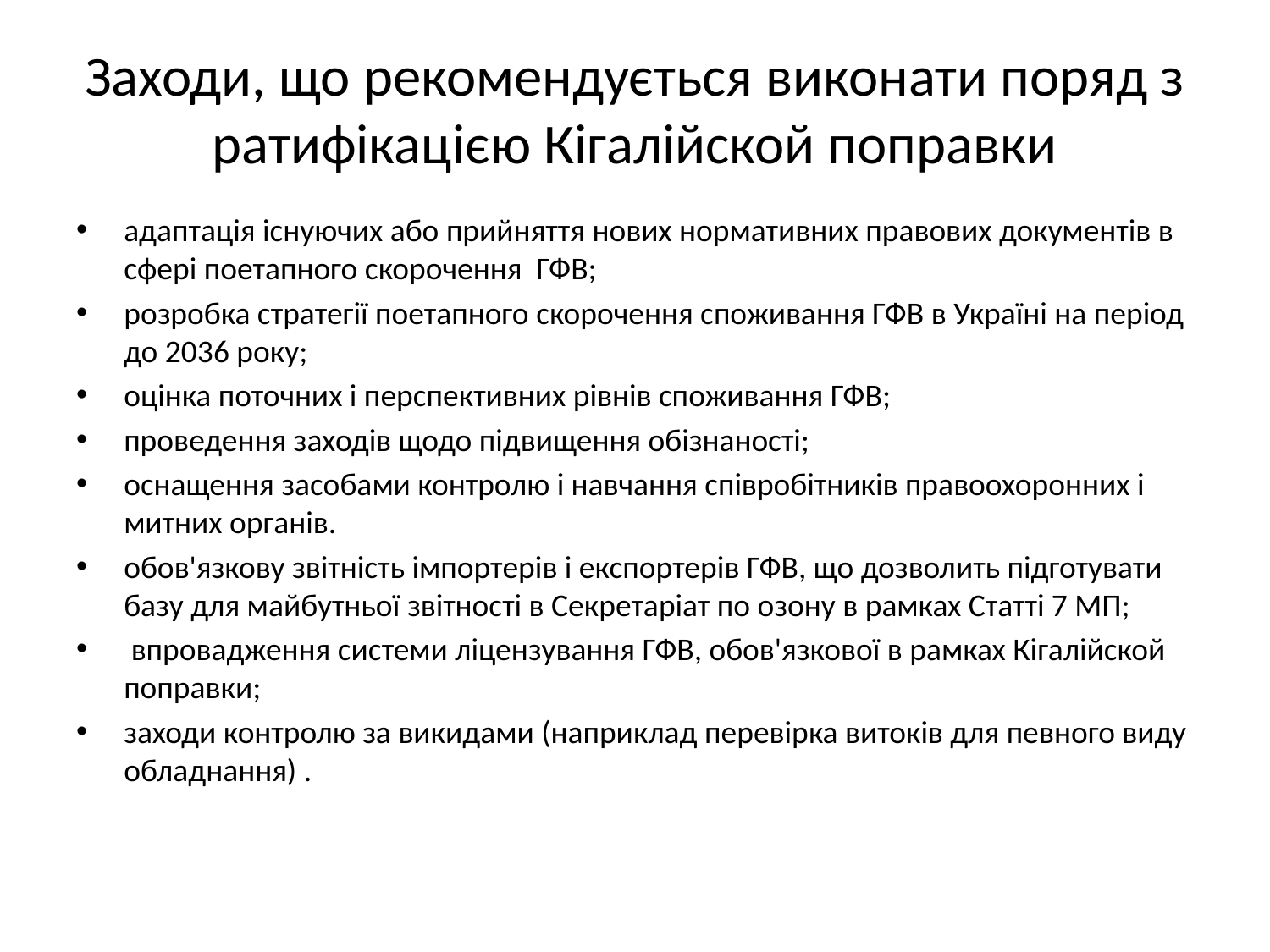

# Заходи, що pекомендується виконати поряд з ратифікацією Кігалійской поправки

адаптація існуючих або прийняття нових нормативних правових документів в сфері поетапного скорочення  ГФВ;
розробка стратегії поетапного скорочення споживання ГФВ в Україні на період до 2036 року;
оцінка поточних і перспективних рівнів споживання ГФВ;
проведення заходів щодо підвищення обізнаності;
оснащення засобами контролю і навчання співробітників правоохоронних і митних органів.
обов'язкову звітність імпортерів і експортерів ГФВ, що дозволить підготувати базу для майбутньої звітності в Секретаріат по озону в рамках Статті 7 МП;
 впровадження системи ліцензування ГФВ, обов'язкової в рамках Кігалійской поправки;
заходи контролю за викидами (наприклад перевірка витоків для певного виду обладнання) .